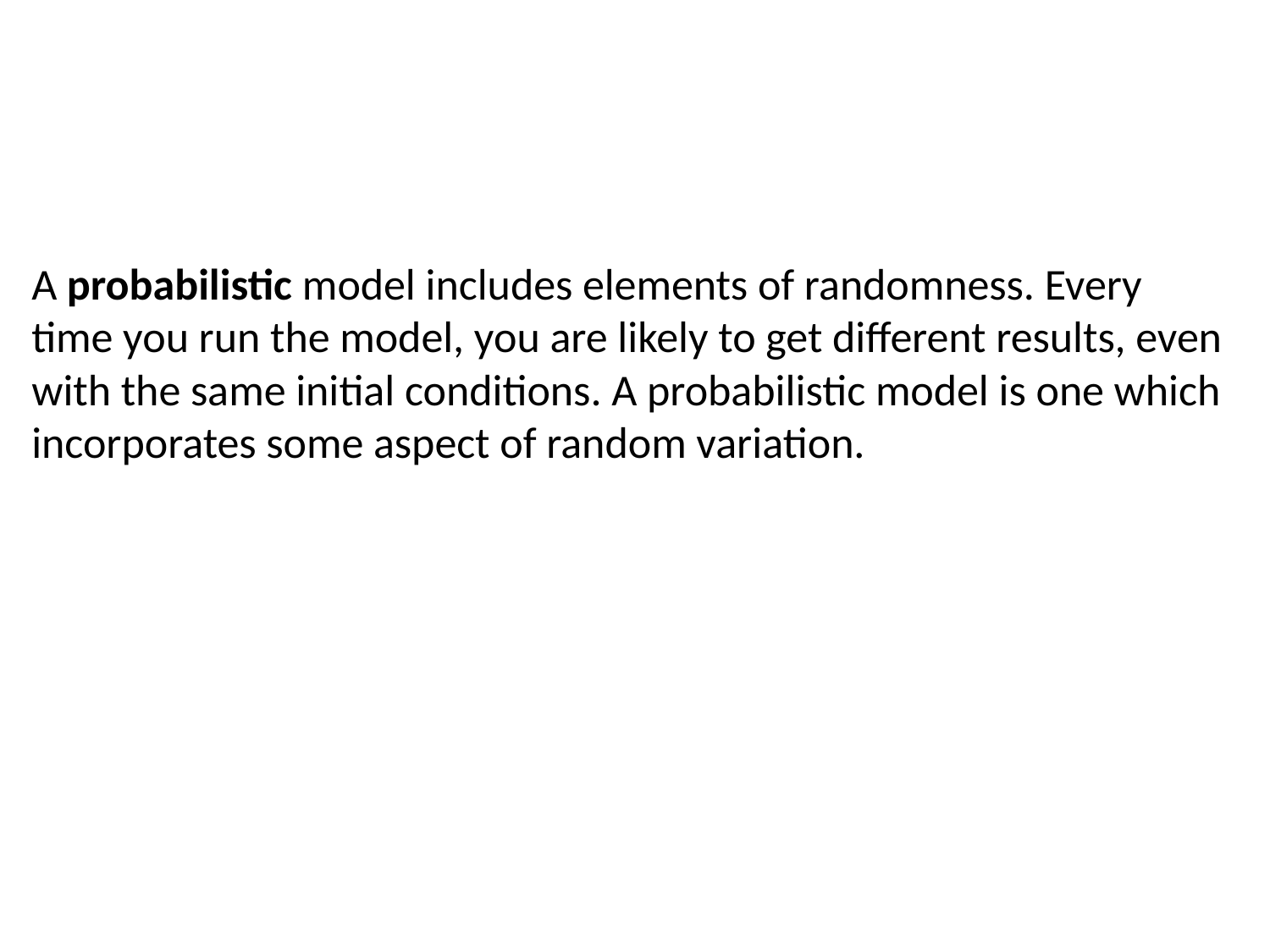

A probabilistic model includes elements of randomness. Every time you run the model, you are likely to get different results, even with the same initial conditions. A probabilistic model is one which incorporates some aspect of random variation.